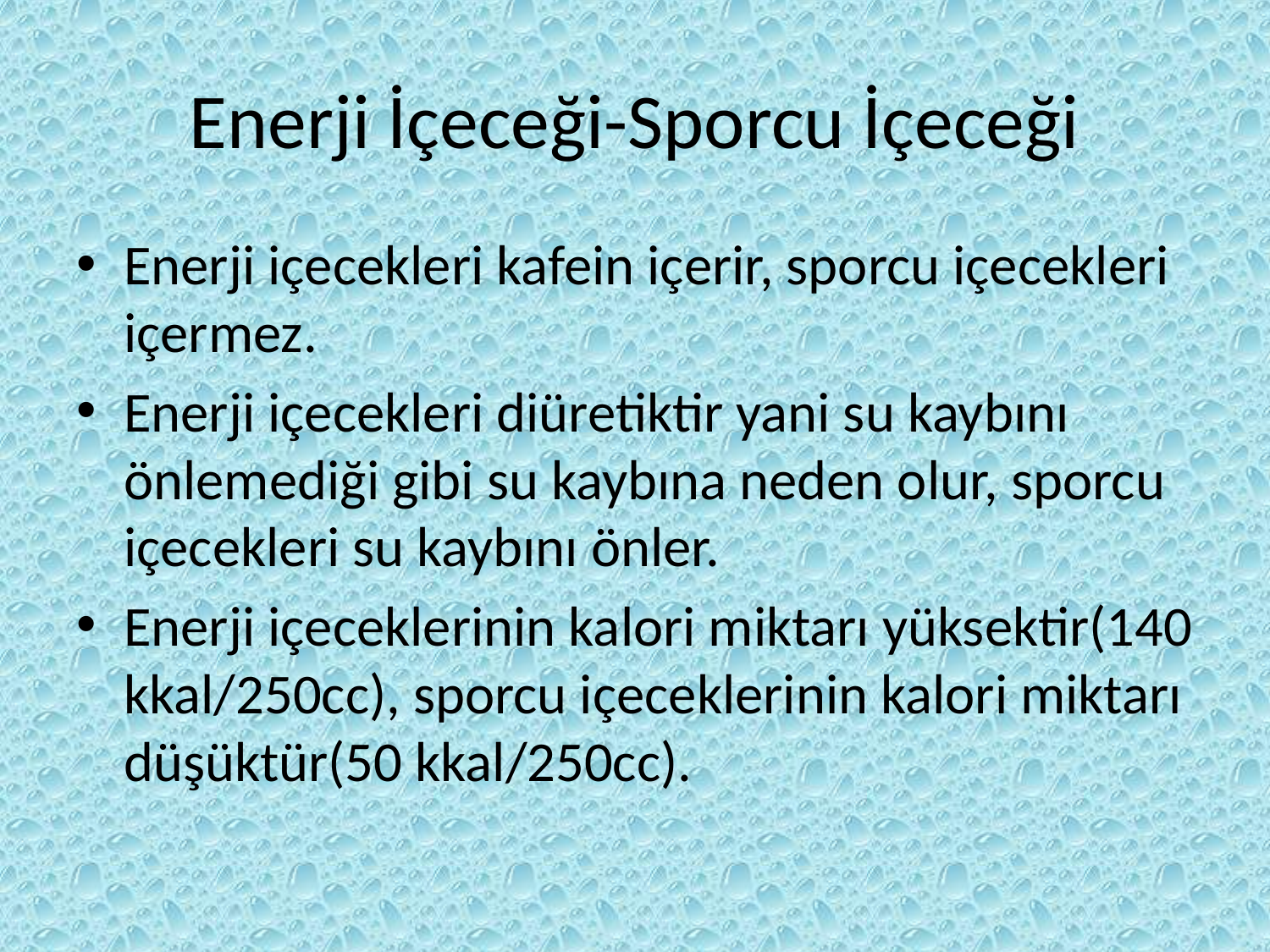

# Enerji İçeceği-Sporcu İçeceği
Enerji içecekleri kafein içerir, sporcu içecekleri içermez.
Enerji içecekleri diüretiktir yani su kaybını önlemediği gibi su kaybına neden olur, sporcu içecekleri su kaybını önler.
Enerji içeceklerinin kalori miktarı yüksektir(140 kkal/250cc), sporcu içeceklerinin kalori miktarı düşüktür(50 kkal/250cc).